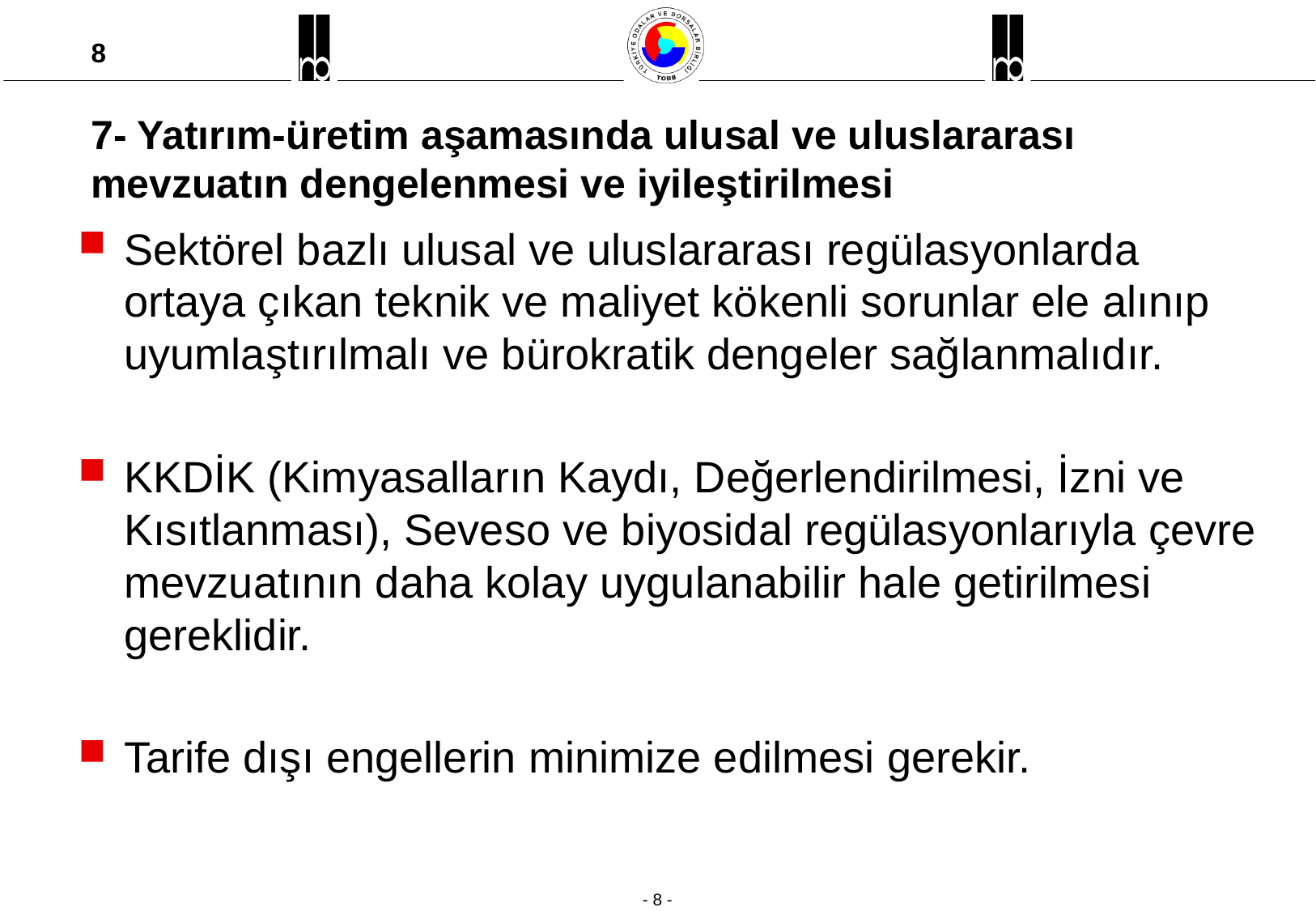

# 7- Yatırım-üretim aşamasında ulusal ve uluslararası mevzuatın dengelenmesi ve iyileştirilmesi
Sektörel bazlı ulusal ve uluslararası regülasyonlarda ortaya çıkan teknik ve maliyet kökenli sorunlar ele alınıp uyumlaştırılmalı ve bürokratik dengeler sağlanmalıdır.

KKDİK (Kimyasalların Kaydı, Değerlendirilmesi, İzni ve Kısıtlanması), Seveso ve biyosidal regülasyonlarıyla çevre mevzuatının daha kolay uygulanabilir hale getirilmesi gereklidir.

Tarife dışı engellerin minimize edilmesi gerekir.